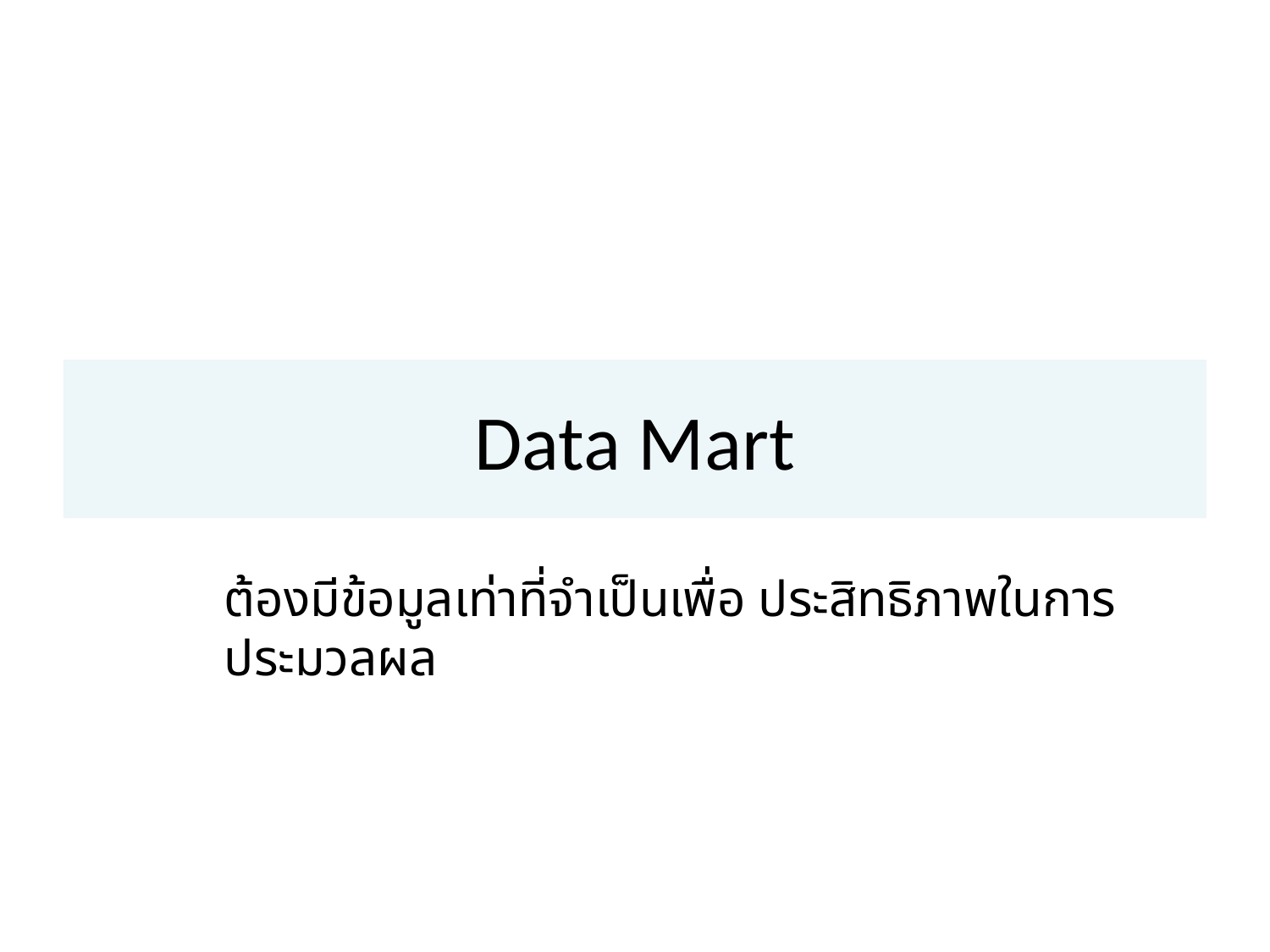

Data Mart
ต้องมีข้อมูลเท่าที่จำเป็นเพื่อ ประสิทธิภาพในการประมวลผล